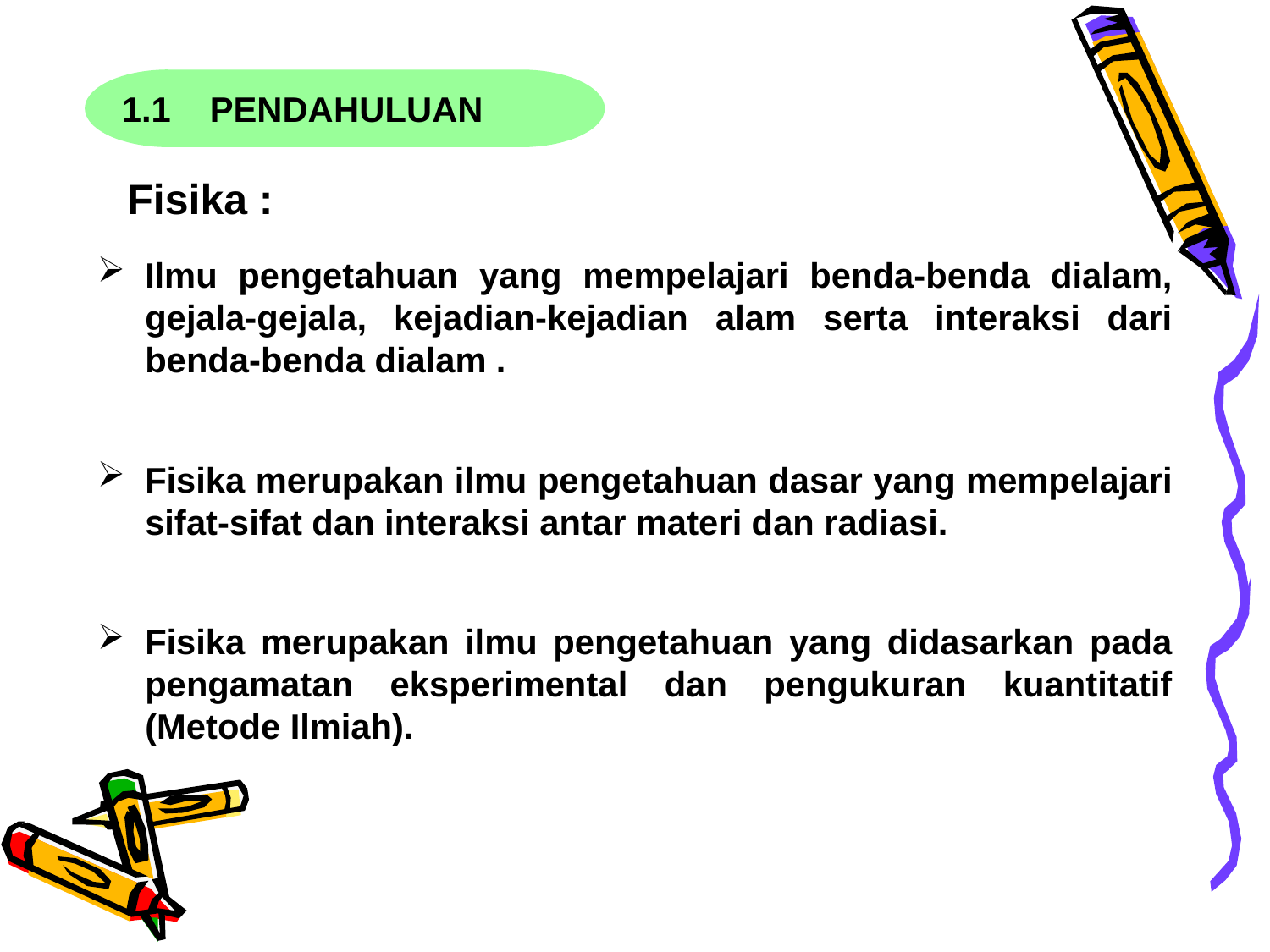

1.1    PENDAHULUAN
Fisika :
Ilmu pengetahuan yang mempelajari benda-benda dialam, gejala-gejala, kejadian-kejadian alam serta interaksi dari benda-benda dialam .

Fisika merupakan ilmu pengetahuan dasar yang mempelajari sifat-sifat dan interaksi antar materi dan radiasi.

Fisika merupakan ilmu pengetahuan yang didasarkan pada pengamatan eksperimental dan pengukuran kuantitatif (Metode Ilmiah).